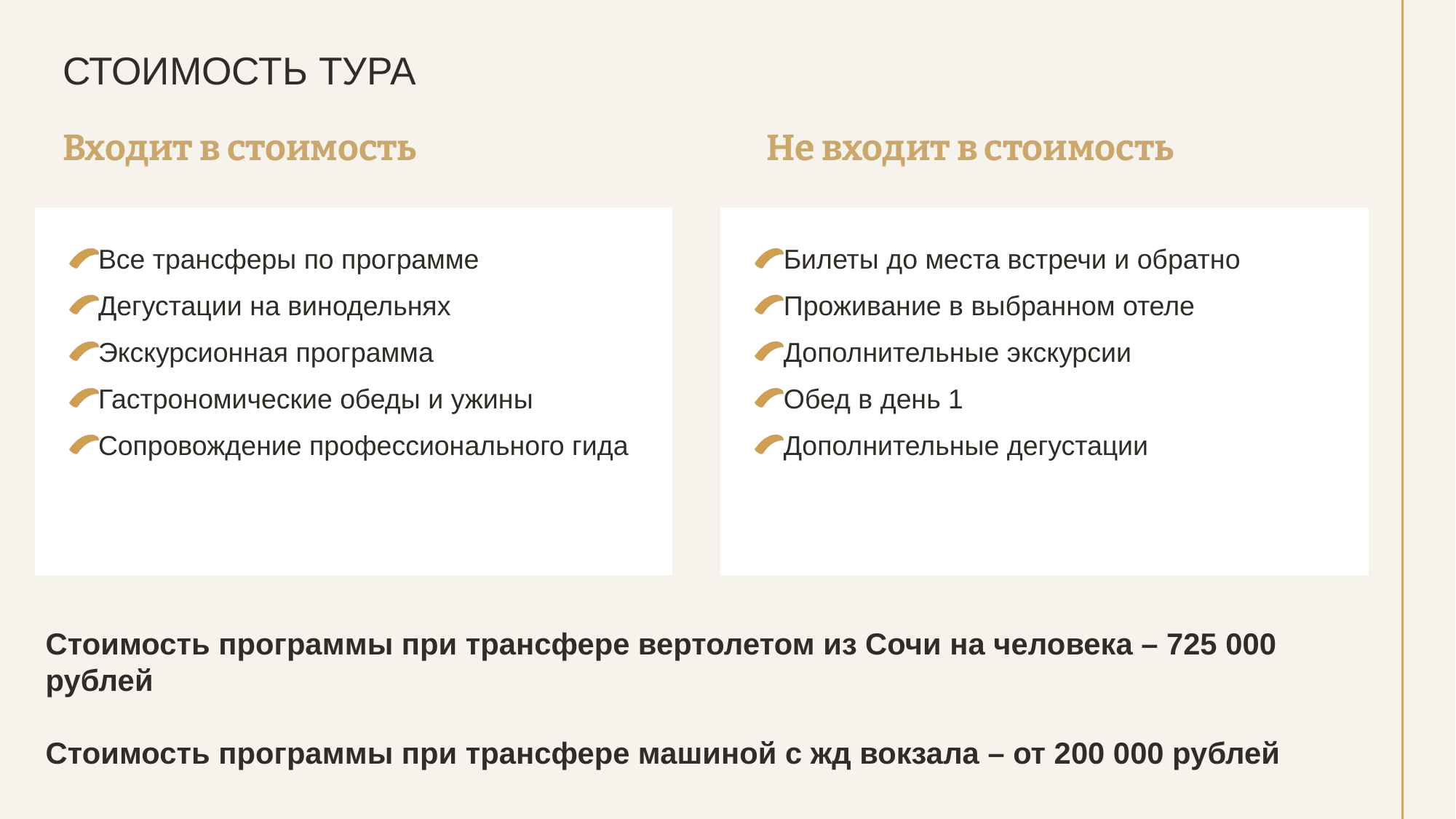

# СТОИМОСТЬ ТУРА
Не входит в стоимость
Входит в стоимость
Все трансферы по программе
Дегустации на винодельнях
Экскурсионная программа
Гастрономические обеды и ужины
Сопровождение профессионального гида
Билеты до места встречи и обратно
Проживание в выбранном отеле
Дополнительные экскурсии
Обед в день 1
Дополнительные дегустации
Стоимость программы при трансфере вертолетом из Сочи на человека – 725 000 рублей

Стоимость программы при трансфере машиной с жд вокзала – от 200 000 рублей